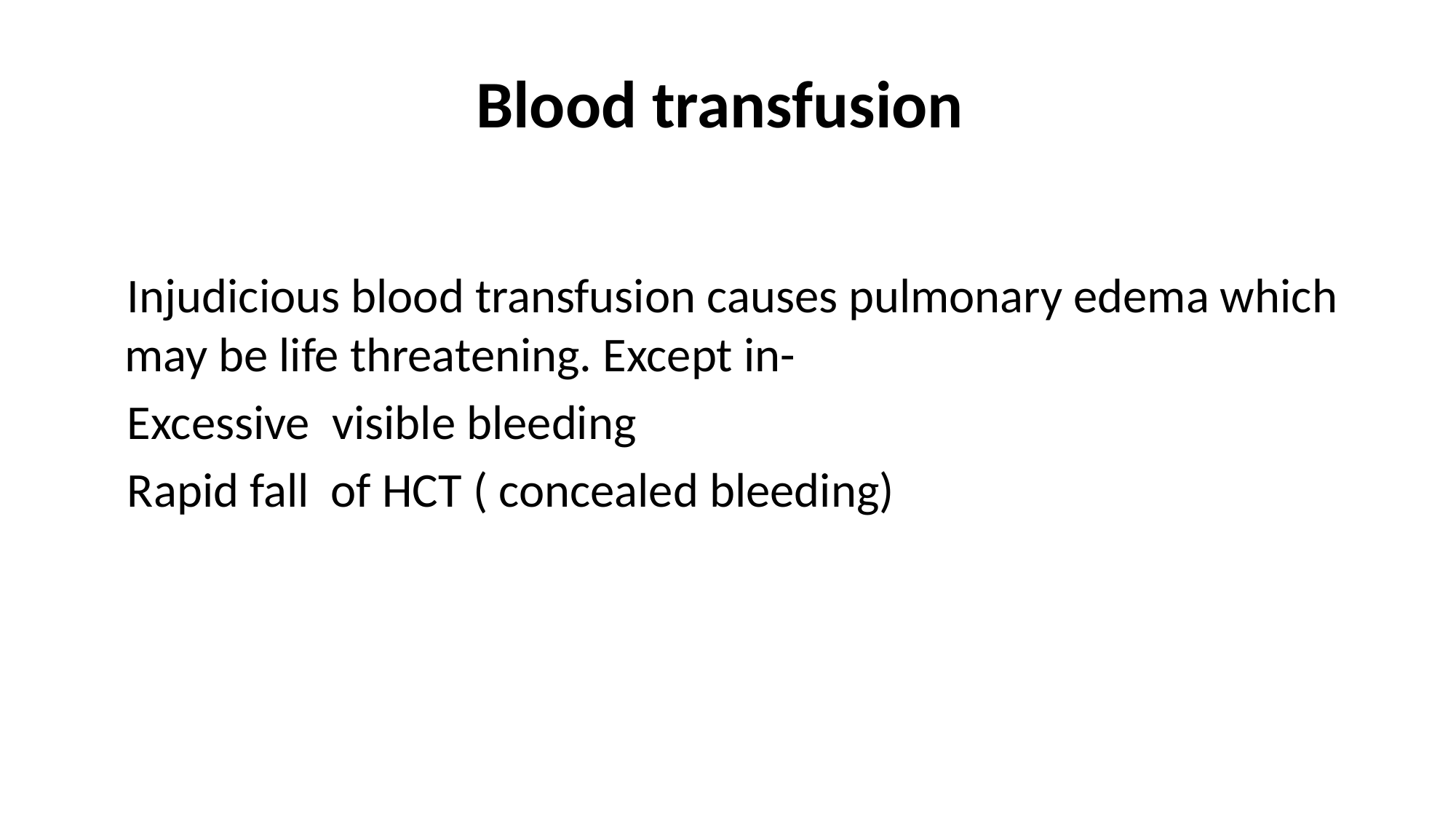

# Blood transfusion

    Injudicious blood transfusion causes pulmonary edema which may be life threatening. Except in-
    Excessive  visible bleeding
    Rapid fall  of HCT ( concealed bleeding)